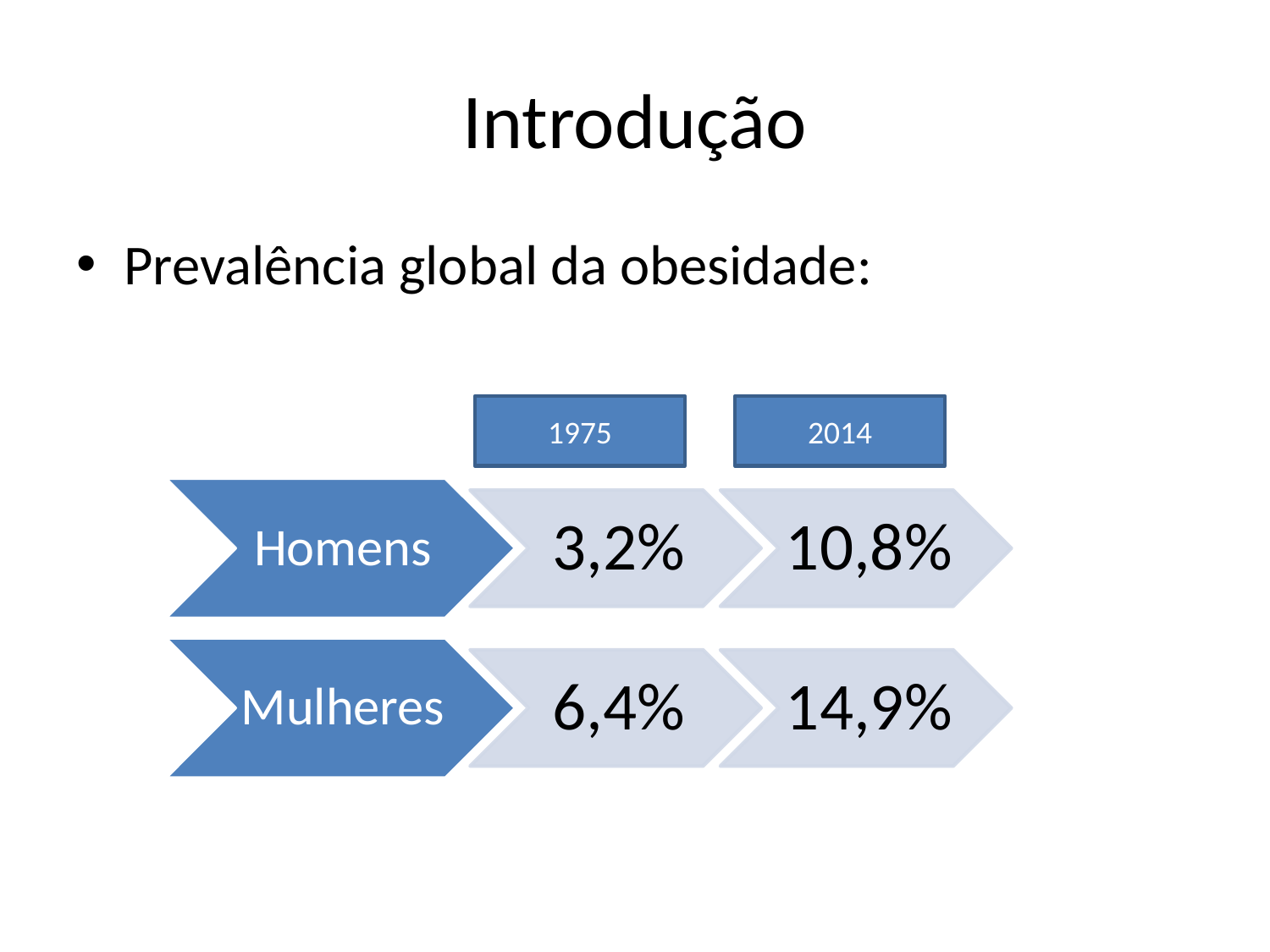

# Introdução
Prevalência global da obesidade:

Homens
3,2%
10,8%
Mulheres
6,4%
14,9%
1975
2014